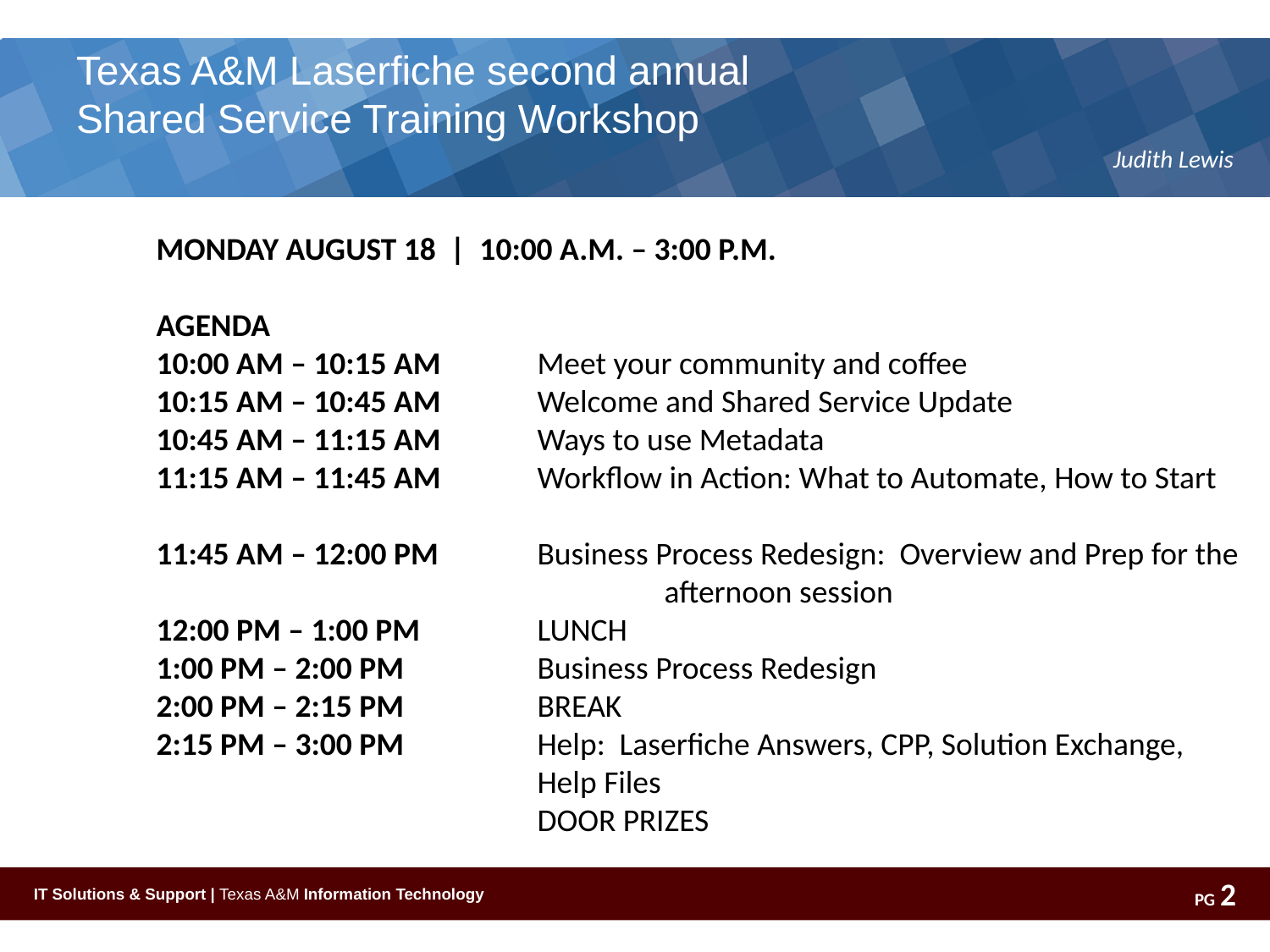

# Texas A&M Laserfiche second annual Shared Service Training Workshop
Judith Lewis
MONDAY AUGUST 18  |  10:00 A.M. – 3:00 P.M.

AGENDA
10:00 AM – 10:15 AM	Meet your community and coffee
10:15 AM – 10:45 AM	Welcome and Shared Service Update
10:45 AM – 11:15 AM	Ways to use Metadata
11:15 AM – 11:45 AM	Workflow in Action: What to Automate, How to Start

11:45 AM – 12:00 PM	Business Process Redesign:  Overview and Prep for the
				afternoon session
12:00 PM – 1:00 PM	LUNCH
1:00 PM – 2:00 PM		Business Process Redesign
2:00 PM – 2:15 PM		BREAK
2:15 PM – 3:00 PM		Help:  Laserfiche Answers, CPP, Solution Exchange,
			Help Files
			DOOR PRIZES